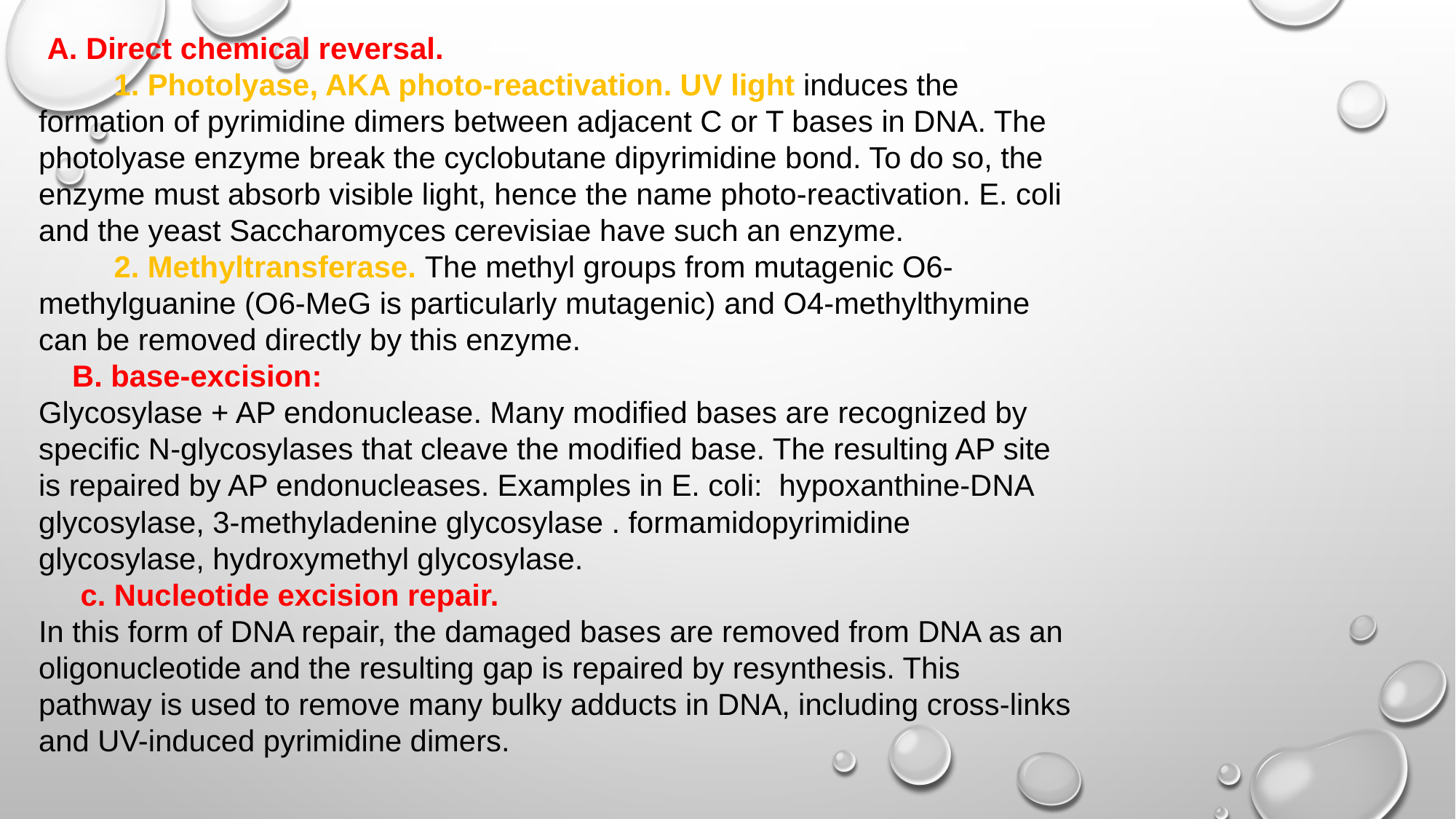

A. Direct chemical reversal.
         1. Photolyase, AKA photo-reactivation. UV light induces the formation of pyrimidine dimers between adjacent C or T bases in DNA. The photolyase enzyme break the cyclobutane dipyrimidine bond. To do so, the enzyme must absorb visible light, hence the name photo-reactivation. E. coli and the yeast Saccharomyces cerevisiae have such an enzyme.
         2. Methyltransferase. The methyl groups from mutagenic O6-methylguanine (O6-MeG is particularly mutagenic) and O4-methylthymine can be removed directly by this enzyme.
    B. base-excision:
Glycosylase + AP endonuclease. Many modified bases are recognized by specific N-glycosylases that cleave the modified base. The resulting AP site is repaired by AP endonucleases. Examples in E. coli:  hypoxanthine-DNA glycosylase, 3-methyladenine glycosylase . formamidopyrimidine glycosylase, hydroxymethyl glycosylase.
     c. Nucleotide excision repair.
In this form of DNA repair, the damaged bases are removed from DNA as an oligonucleotide and the resulting gap is repaired by resynthesis. This pathway is used to remove many bulky adducts in DNA, including cross-links and UV-induced pyrimidine dimers.